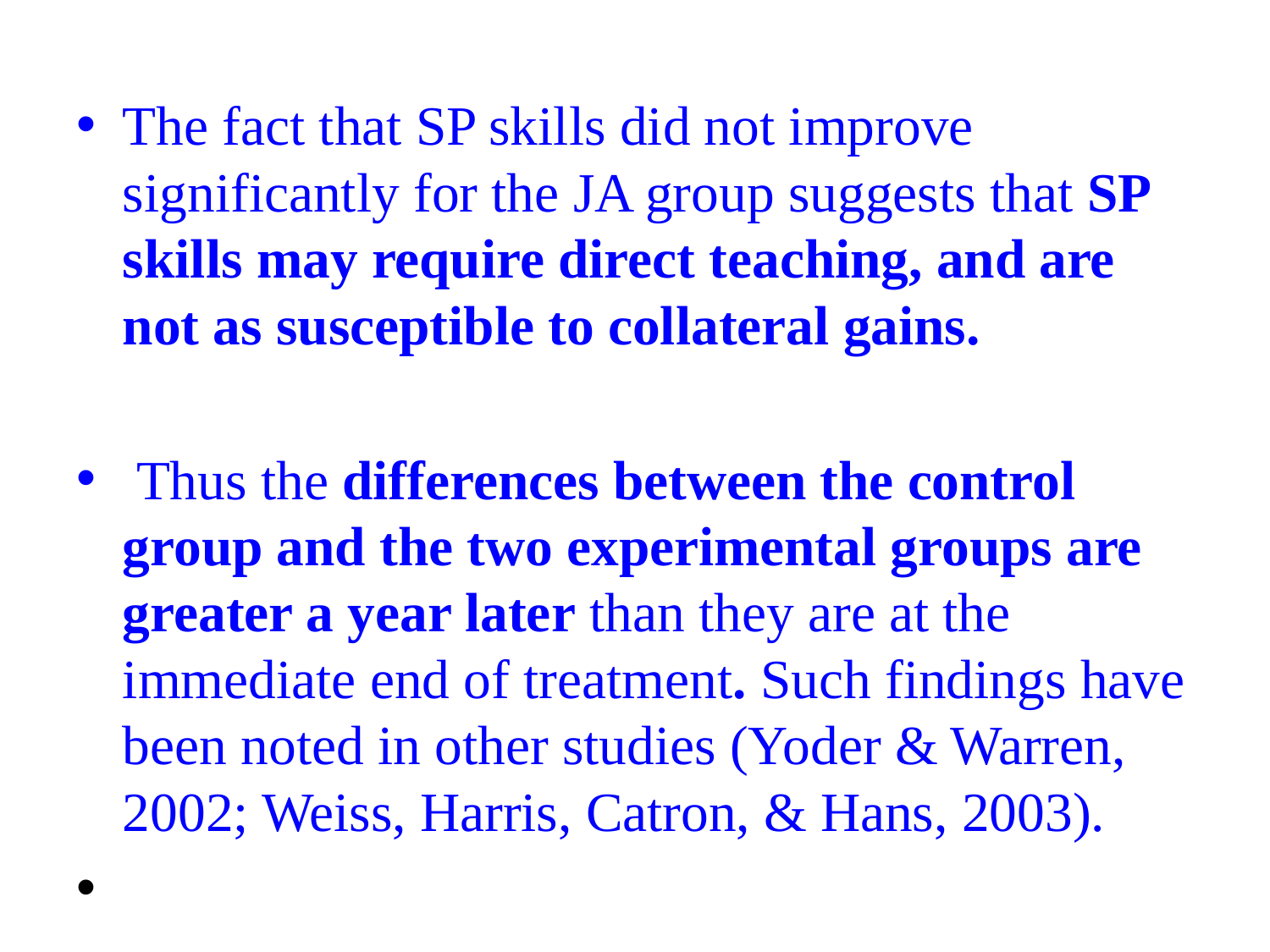

The fact that SP skills did not improve significantly for the JA group suggests that SP skills may require direct teaching, and are not as susceptible to collateral gains.

 Thus the differences between the control group and the two experimental groups are greater a year later than they are at the immediate end of treatment. Such findings have been noted in other studies (Yoder & Warren, 2002; Weiss, Harris, Catron, & Hans, 2003).